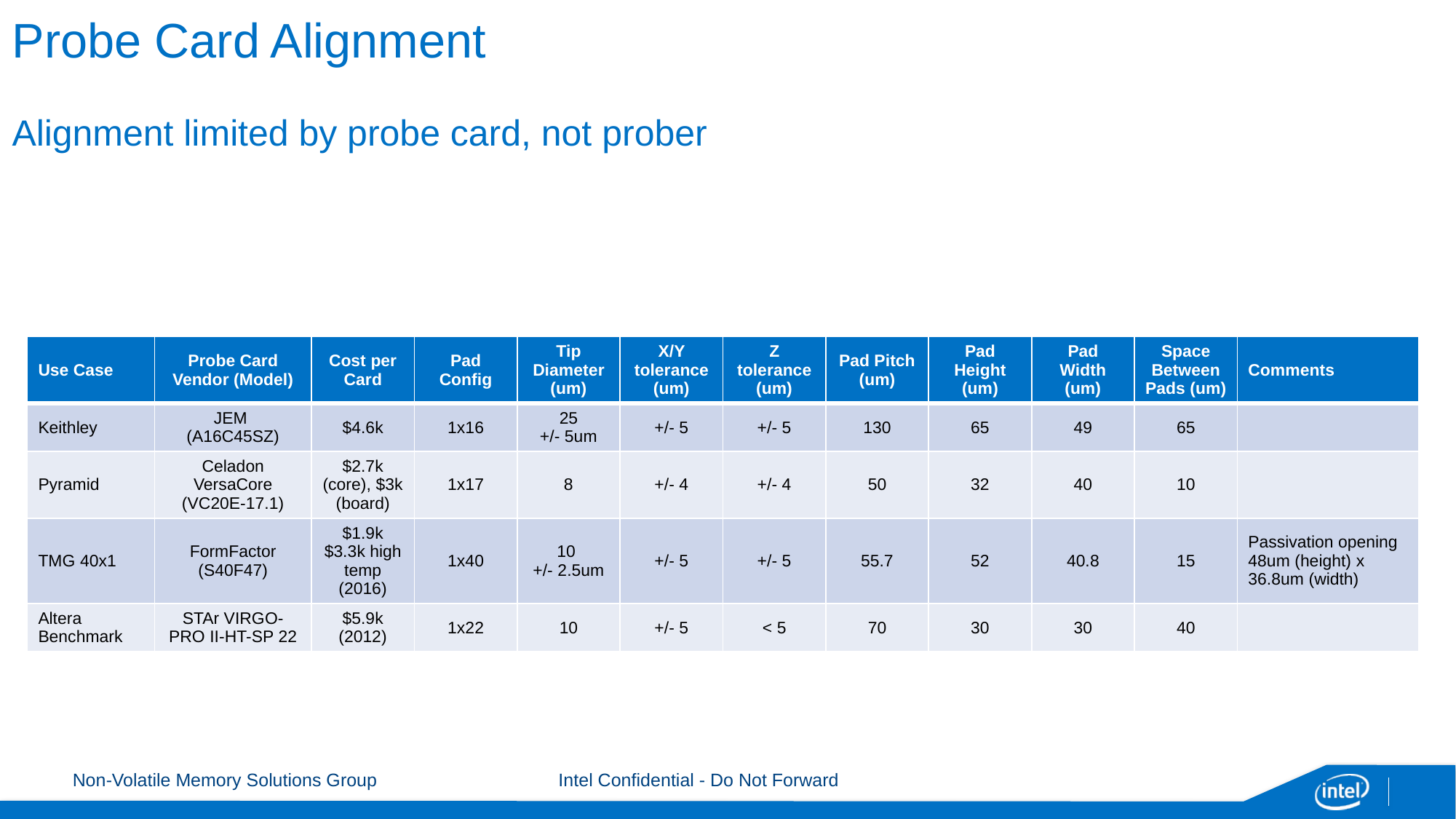

# Probe Card Alignment
Alignment limited by probe card, not prober
| Use Case | Probe Card Vendor (Model) | Cost per Card | Pad Config | Tip Diameter (um) | X/Y tolerance (um) | Z tolerance (um) | Pad Pitch (um) | Pad Height (um) | Pad Width (um) | Space Between Pads (um) | Comments |
| --- | --- | --- | --- | --- | --- | --- | --- | --- | --- | --- | --- |
| Keithley | JEM (A16C45SZ) | $4.6k | 1x16 | 25 +/- 5um | +/- 5 | +/- 5 | 130 | 65 | 49 | 65 |  |
| Pyramid | Celadon VersaCore (VC20E-17.1) | $2.7k (core), $3k (board) | 1x17 | 8 | +/- 4 | +/- 4 | 50 | 32 | 40 | 10 |  |
| TMG 40x1 | FormFactor (S40F47) | $1.9k $3.3k high temp (2016) | 1x40 | 10 +/- 2.5um | +/- 5 | +/- 5 | 55.7 | 52 | 40.8 | 15 | Passivation opening 48um (height) x 36.8um (width) |
| Altera Benchmark | STAr VIRGO-PRO II-HT-SP 22 | $5.9k (2012) | 1x22 | 10 | +/- 5 | < 5 | 70 | 30 | 30 | 40 |  |